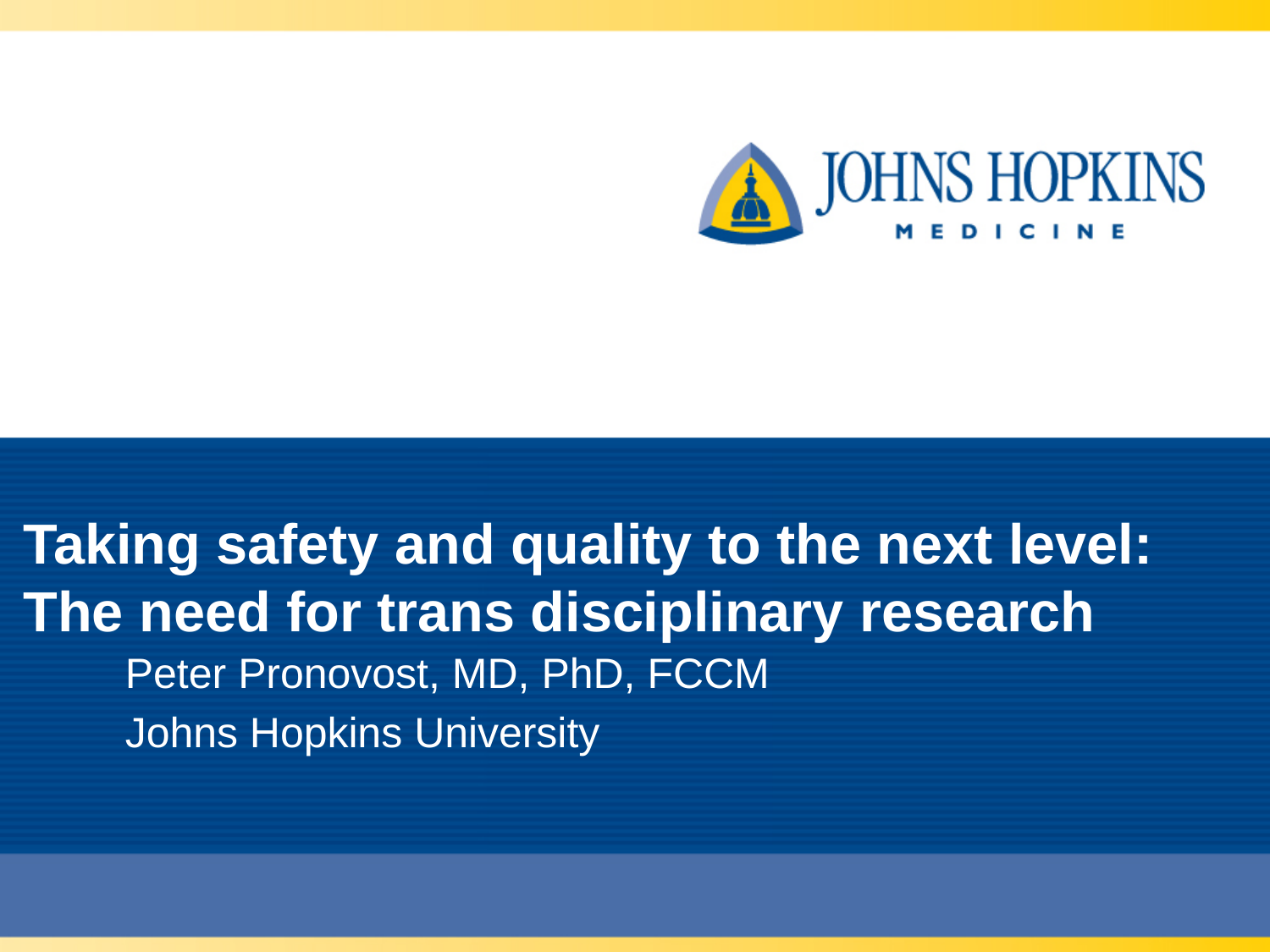

# Taking safety and quality to the next level: The need for trans disciplinary research
Peter Pronovost, MD, PhD, FCCM
Johns Hopkins University